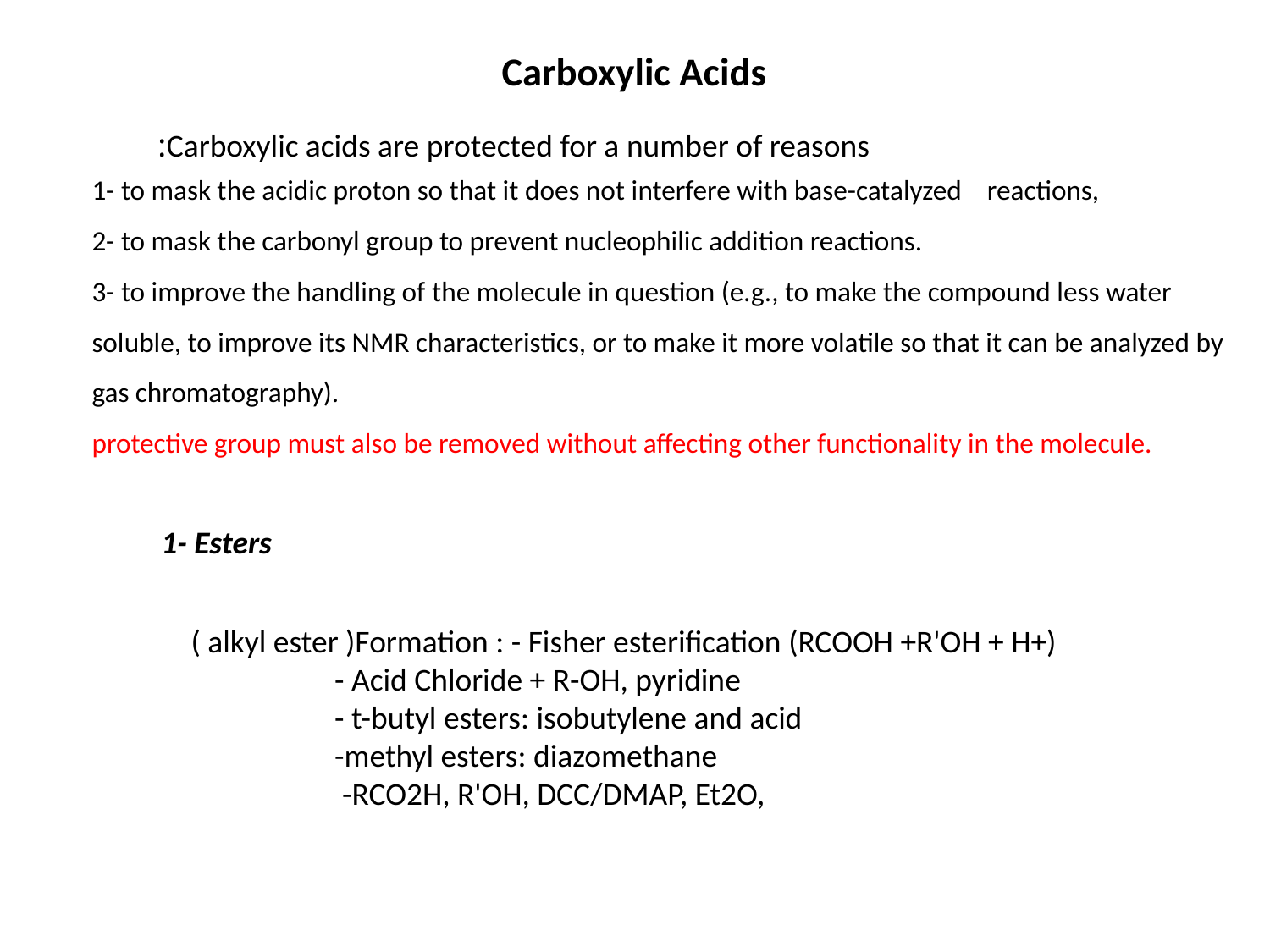

Carboxylic Acids
Carboxylic acids are protected for a number of reasons:
1- to mask the acidic proton so that it does not interfere with base-catalyzed    reactions,
2- to mask the carbonyl group to prevent nucleophilic addition reactions.
3- to improve the handling of the molecule in question (e.g., to make the compound less water     soluble, to improve its NMR characteristics, or to make it more volatile so that it can be analyzed by gas chromatography).
protective group must also be removed without affecting other functionality in the molecule.
1- Esters
( alkyl ester )Formation : - Fisher esterification (RCOOH +R'OH + H+)
                    - Acid Chloride + R-OH, pyridine
                    - t-butyl esters: isobutylene and acid
                    -methyl esters: diazomethane
                     -RCO2H, R'OH, DCC/DMAP, Et2O,